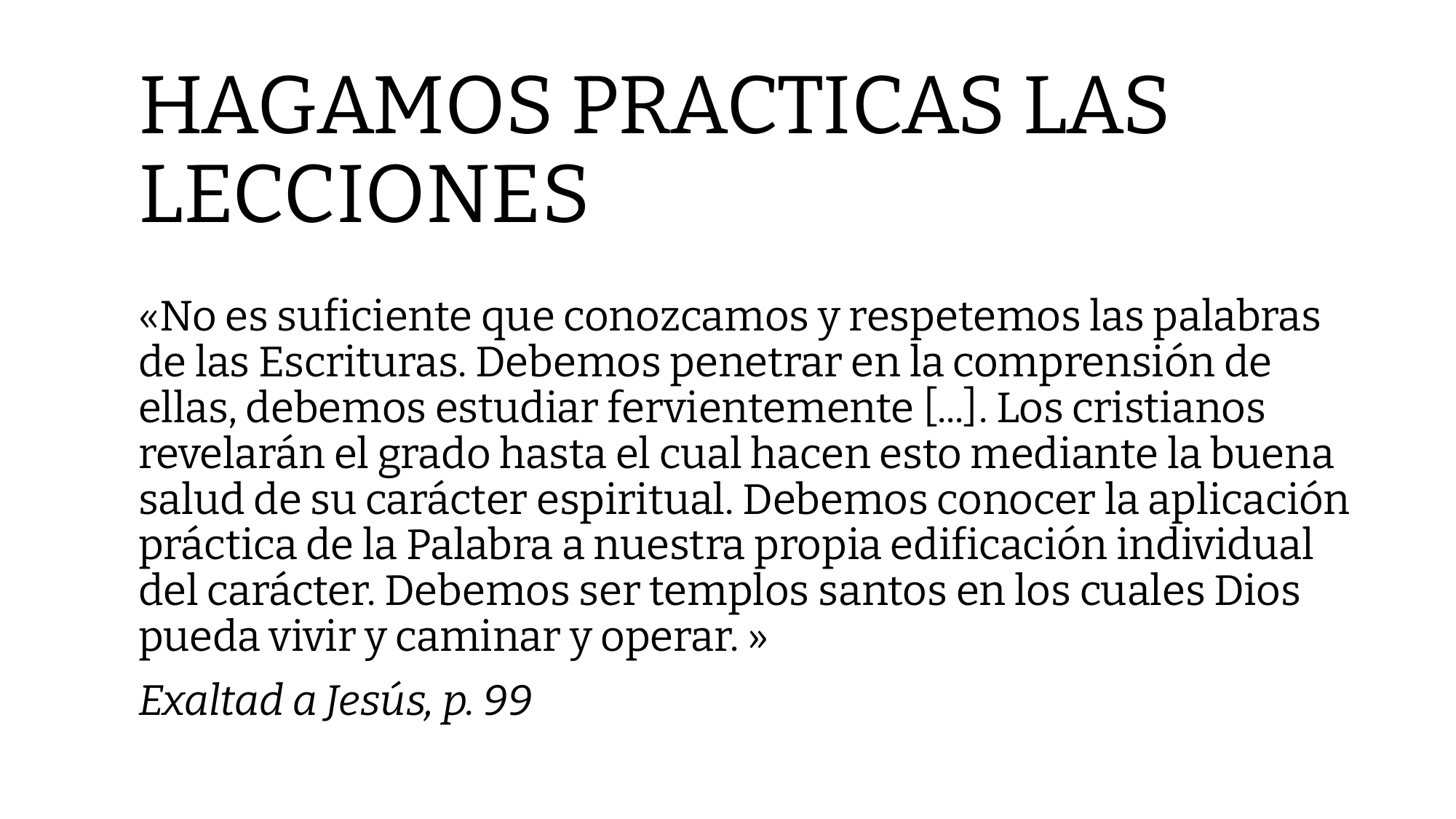

# Hagamos practicas las lecciones
«No es suficiente que conozcamos y respetemos las palabras de las Escrituras. Debemos penetrar en la comprensión de ellas, debemos estudiar fervientemente [...]. Los cristianos revelarán el grado hasta el cual hacen esto mediante la buena salud de su carácter espiritual. Debemos conocer la aplicación práctica de la Palabra a nuestra propia edificación individual del carácter. Debemos ser templos santos en los cuales Dios pueda vivir y caminar y operar. »
Exaltad a Jesús, p. 99